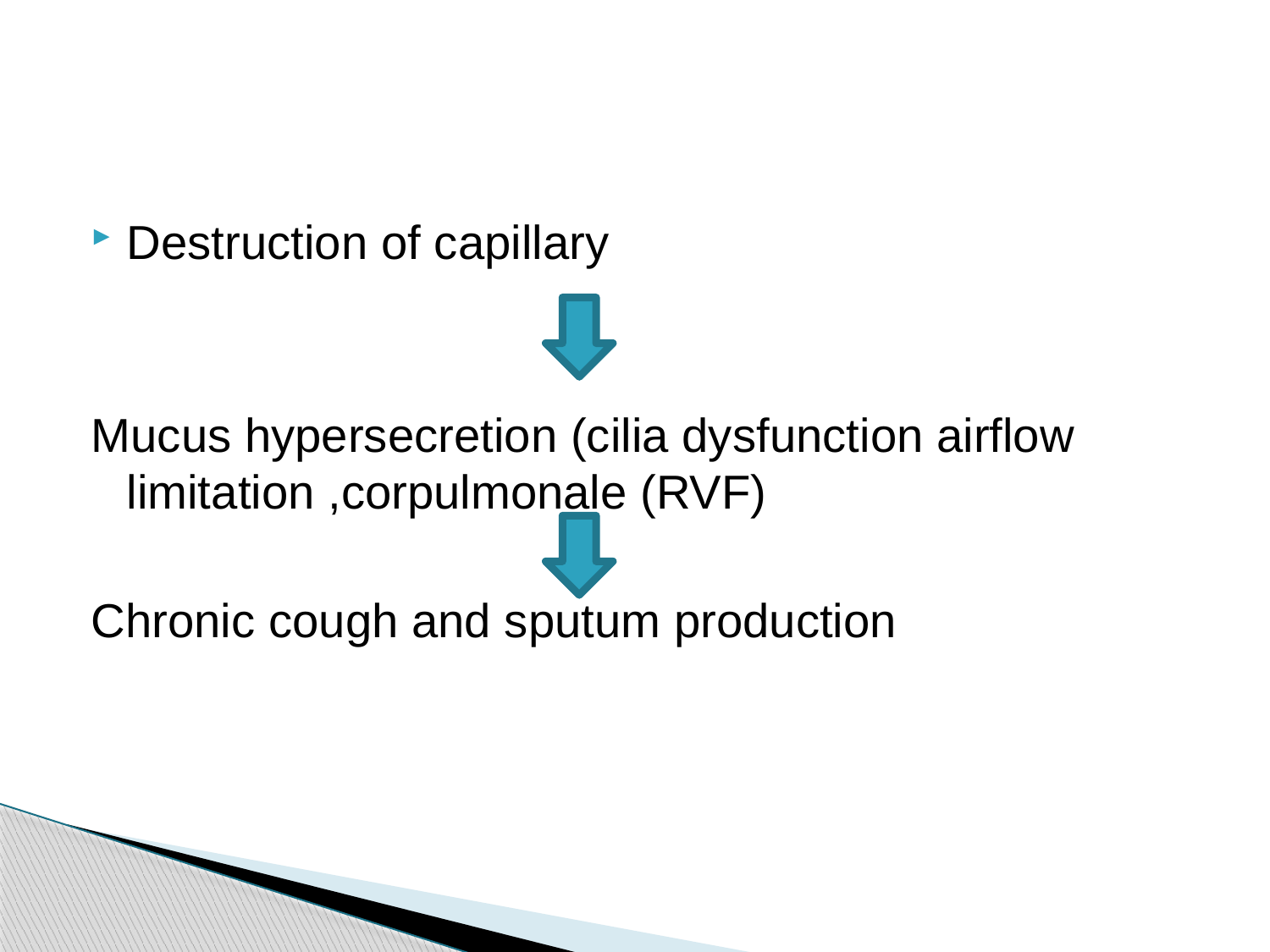

#
Destruction of capillary

Mucus hypersecretion (cilia dysfunction airflow limitation ,corpulmonale (RVF)

Chronic cough and sputum production